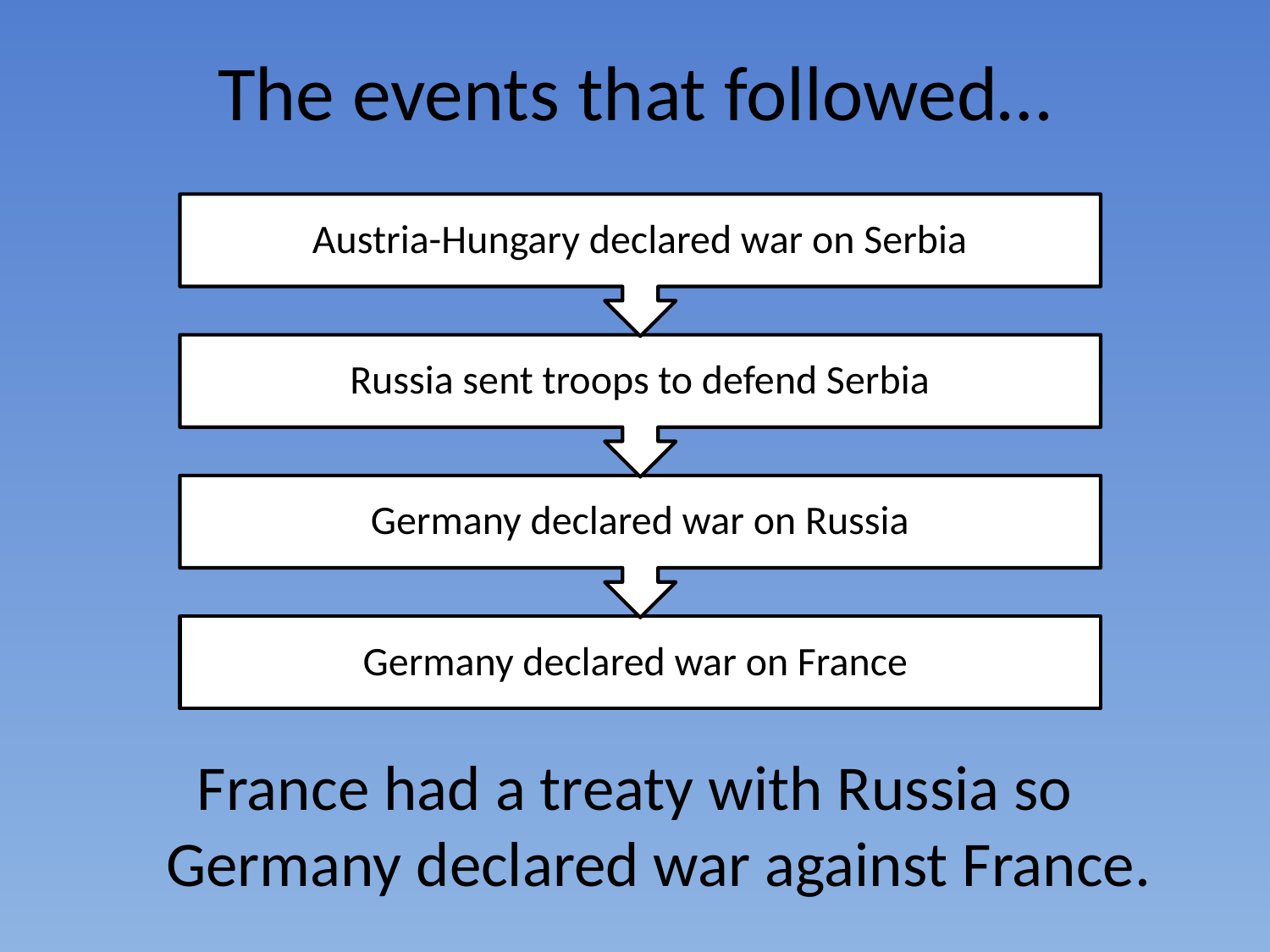

# The events that followed…
Germany declared war on France
Germany declared war on Russia
Russia sent troops to defend Serbia
Austria-Hungary declared war on Serbia
France had a treaty with Russia so Germany declared war against France.